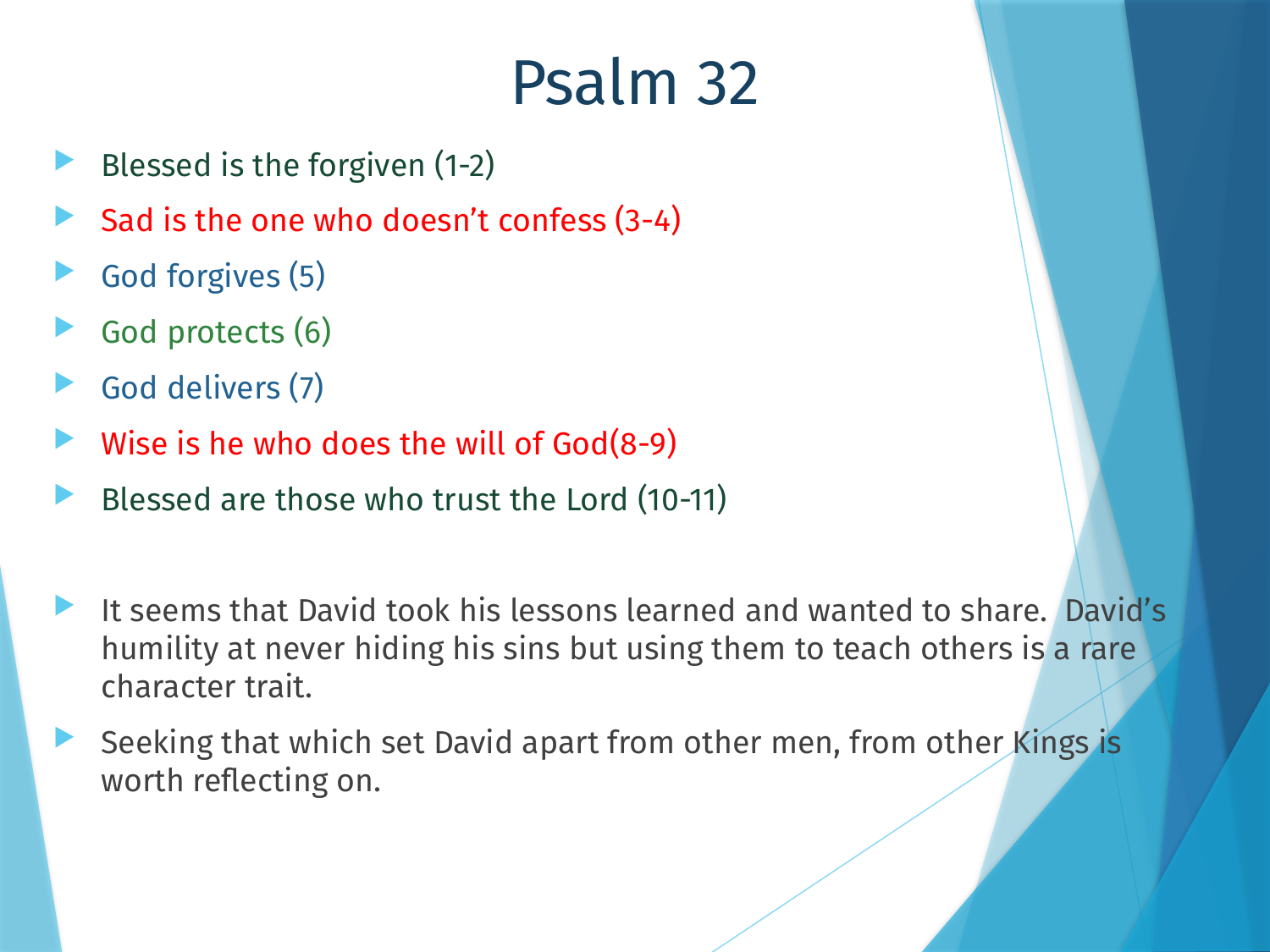

# Psalm 32
Blessed is the forgiven (1-2)
Sad is the one who doesn’t confess (3-4)
God forgives (5)
God protects (6)
God delivers (7)
Wise is he who does the will of God(8-9)
Blessed are those who trust the Lord (10-11)

It seems that David took his lessons learned and wanted to share.  David’s humility at never hiding his sins but using them to teach others is a rare character trait.
Seeking that which set David apart from other men, from other Kings is worth reflecting on.